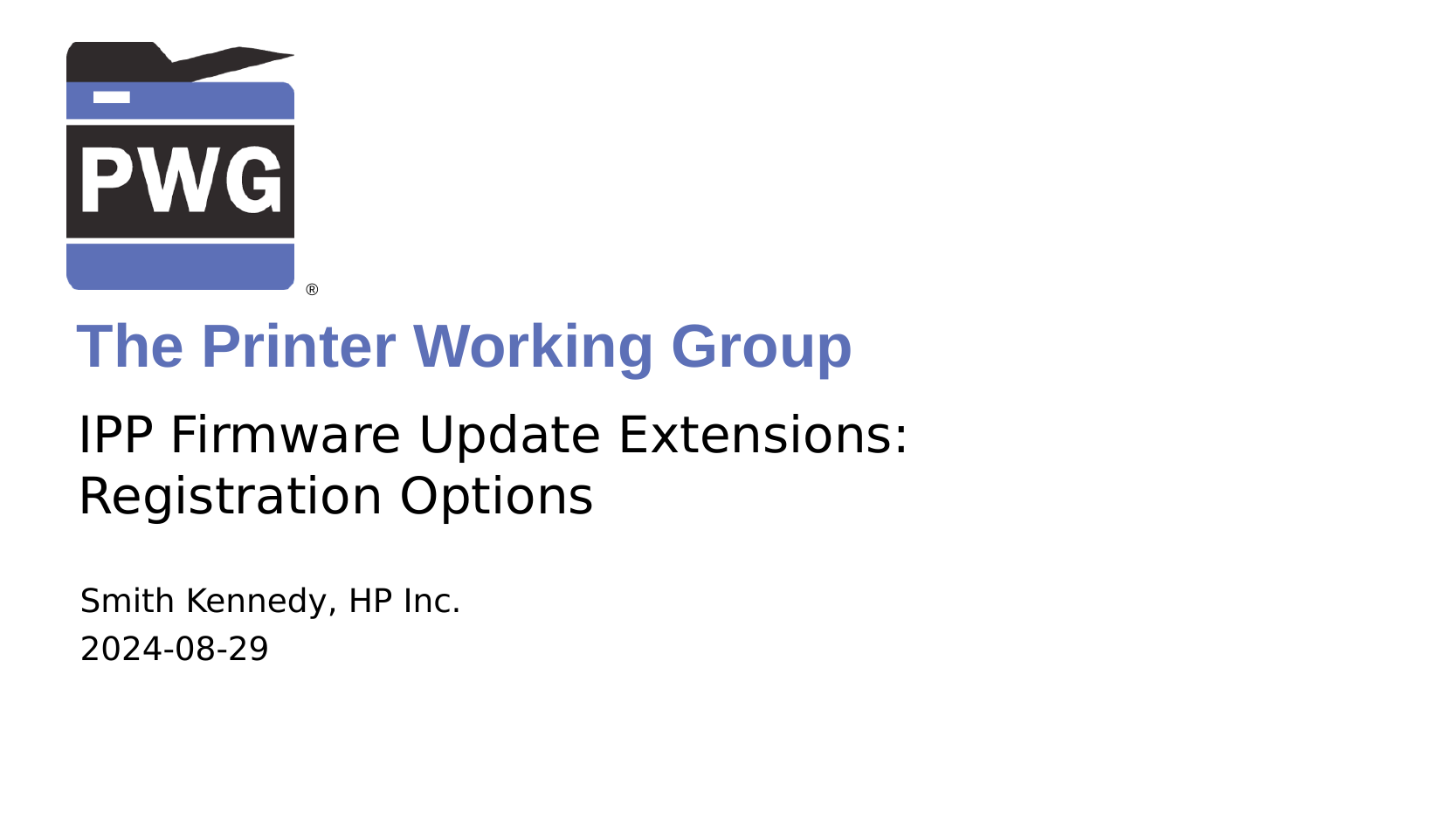

# IPP Firmware Update Extensions: Registration Options
Smith Kennedy, HP Inc.
2024-08-29